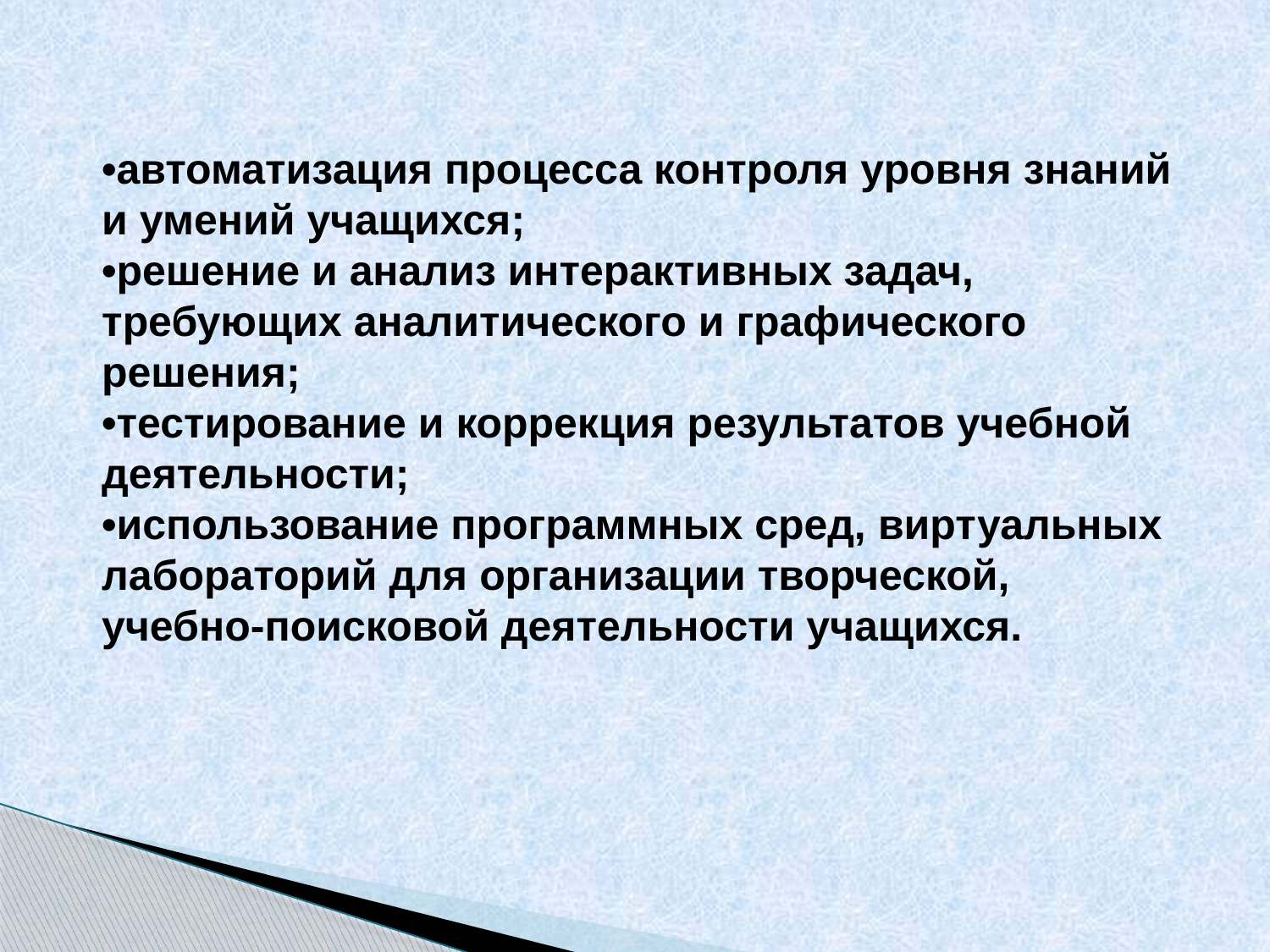

•автоматизация процесса контроля уровня знаний и умений учащихся;
•решение и анализ интерактивных задач, требующих аналитического и графического решения;
•тестирование и коррекция результатов учебной деятельности;
•использование программных сред, виртуальных лабораторий для организации творческой, учебно-поисковой деятельности учащихся.